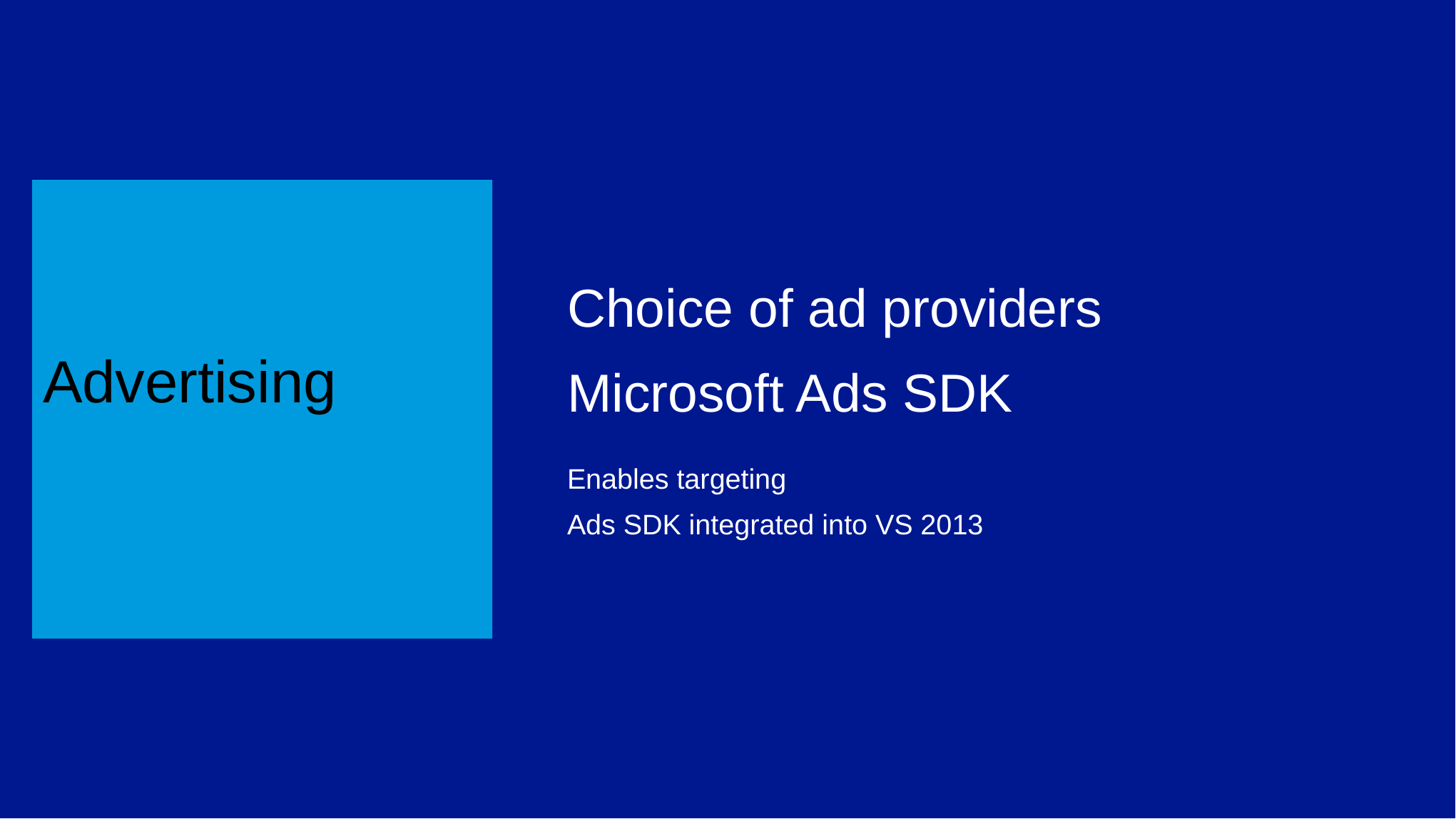

# Advertising
Choice of ad providers
Microsoft Ads SDK
Enables targeting
Ads SDK integrated into VS 2013